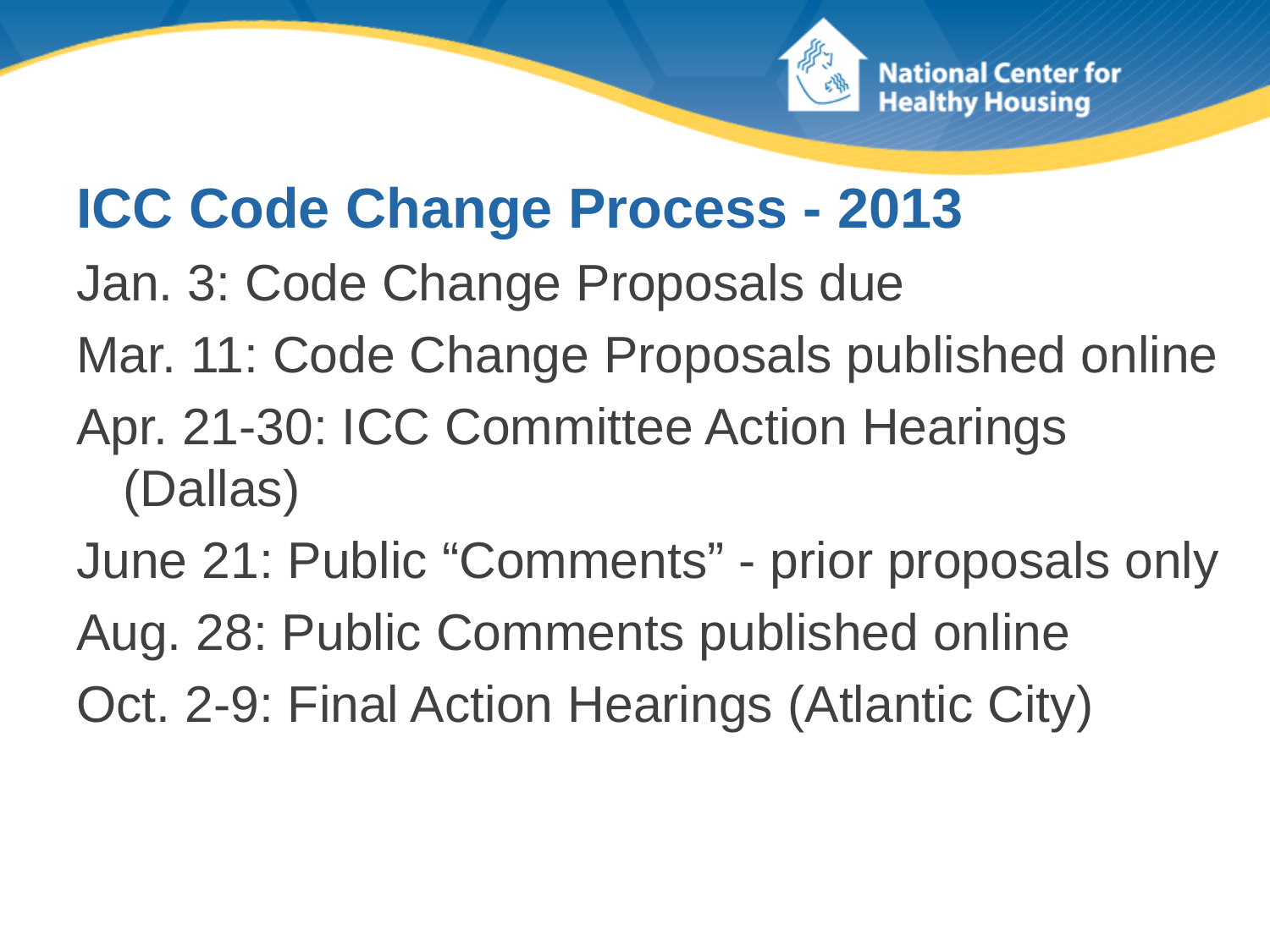

# ICC Code Change Process - 2013
Jan. 3: Code Change Proposals due
Mar. 11: Code Change Proposals published online
Apr. 21-30: ICC Committee Action Hearings (Dallas)
June 21: Public “Comments” - prior proposals only
Aug. 28: Public Comments published online
Oct. 2-9: Final Action Hearings (Atlantic City)